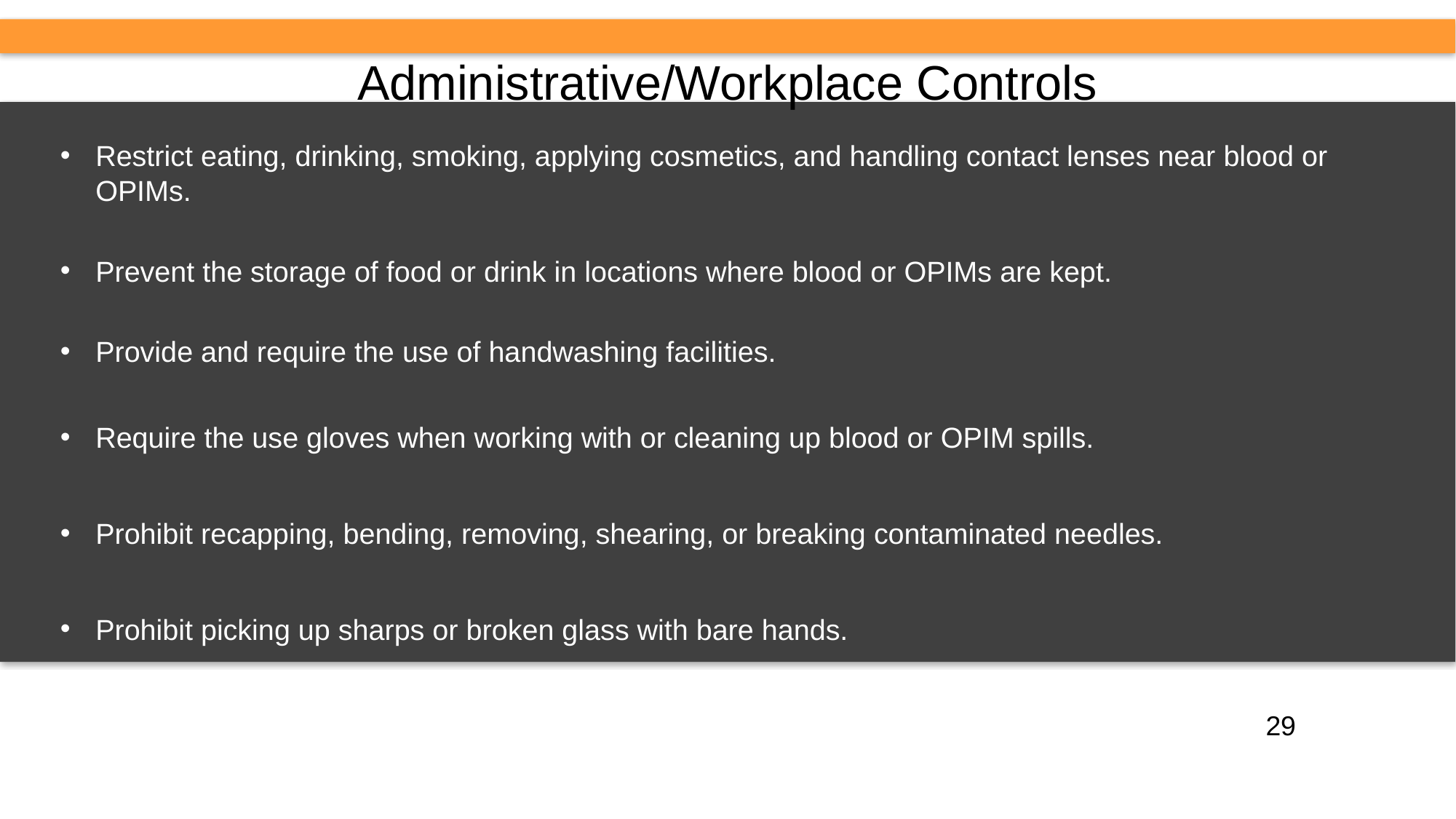

# Administrative/Workplace Controls
Restrict eating, drinking, smoking, applying cosmetics, and handling contact lenses near blood or OPIMs.

Prevent the storage of food or drink in locations where blood or OPIMs are kept.

Provide and require the use of handwashing facilities.

Require the use gloves when working with or cleaning up blood or OPIM spills.

Prohibit recapping, bending, removing, shearing, or breaking contaminated needles.

Prohibit picking up sharps or broken glass with bare hands.

29